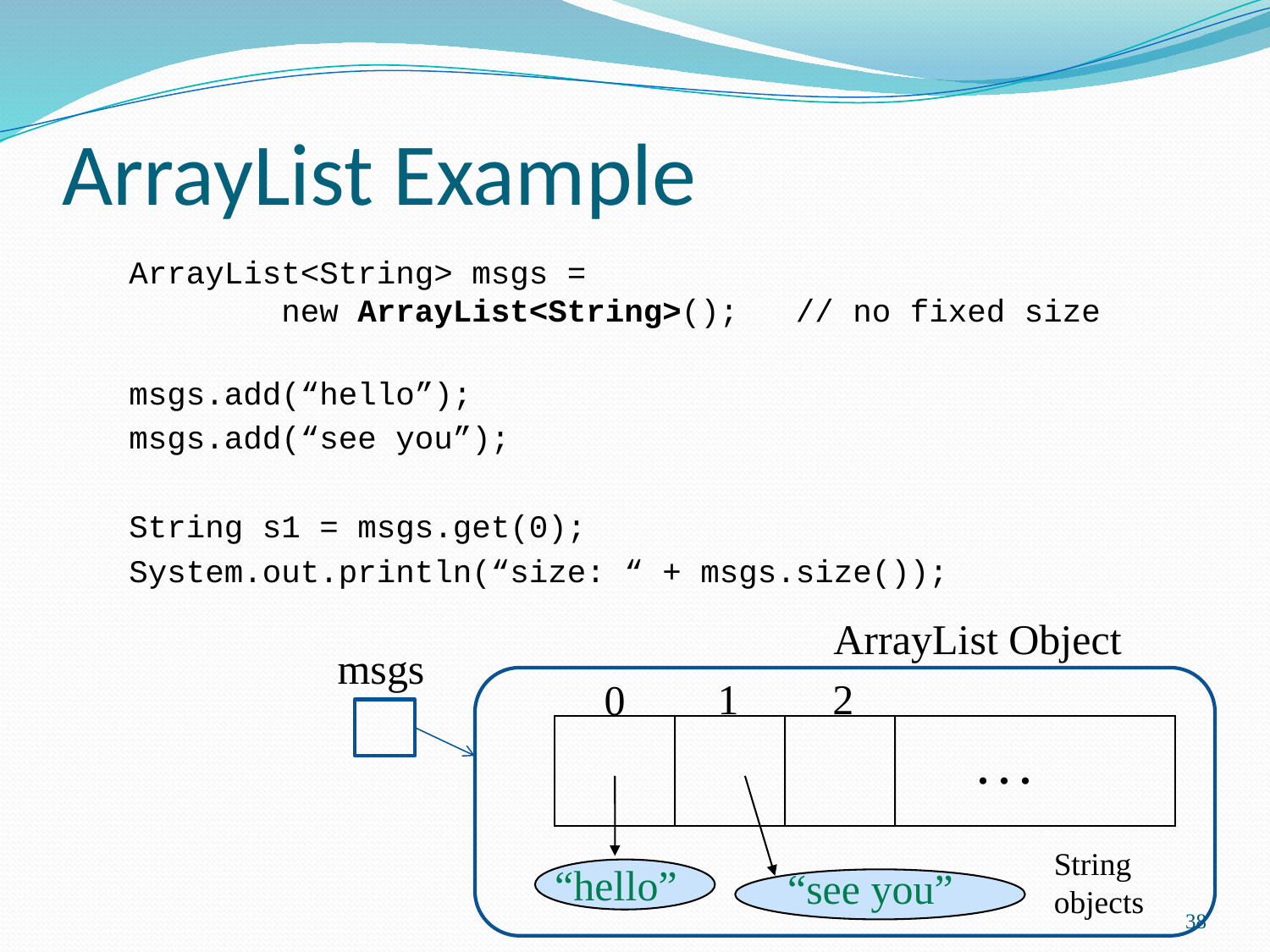

# ArrayList Example
ArrayList<String> msgs =
      new ArrayList<String>();   // no fixed size
msgs.add(“hello”);
msgs.add(“see you”);

String s1 = msgs.get(0);
System.out.println(“size: “ + msgs.size());
ArrayList Object
msgs
1
2
0

. . .

String
objects
“hello”
“see you”

38